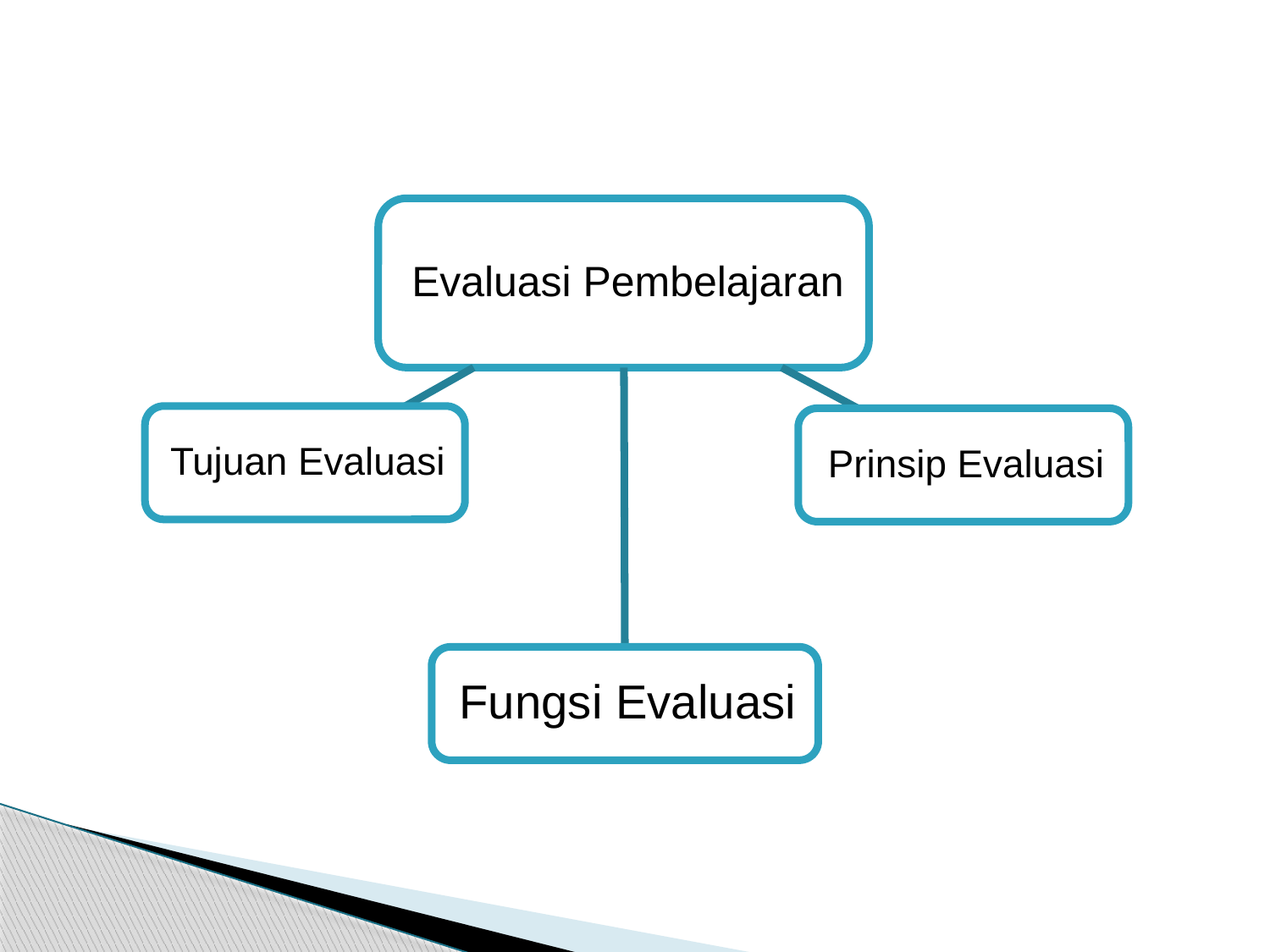

Evaluasi Pembelajaran
Fungsi Evaluasi
Prinsip Evaluasi
Tujuan Evaluasi